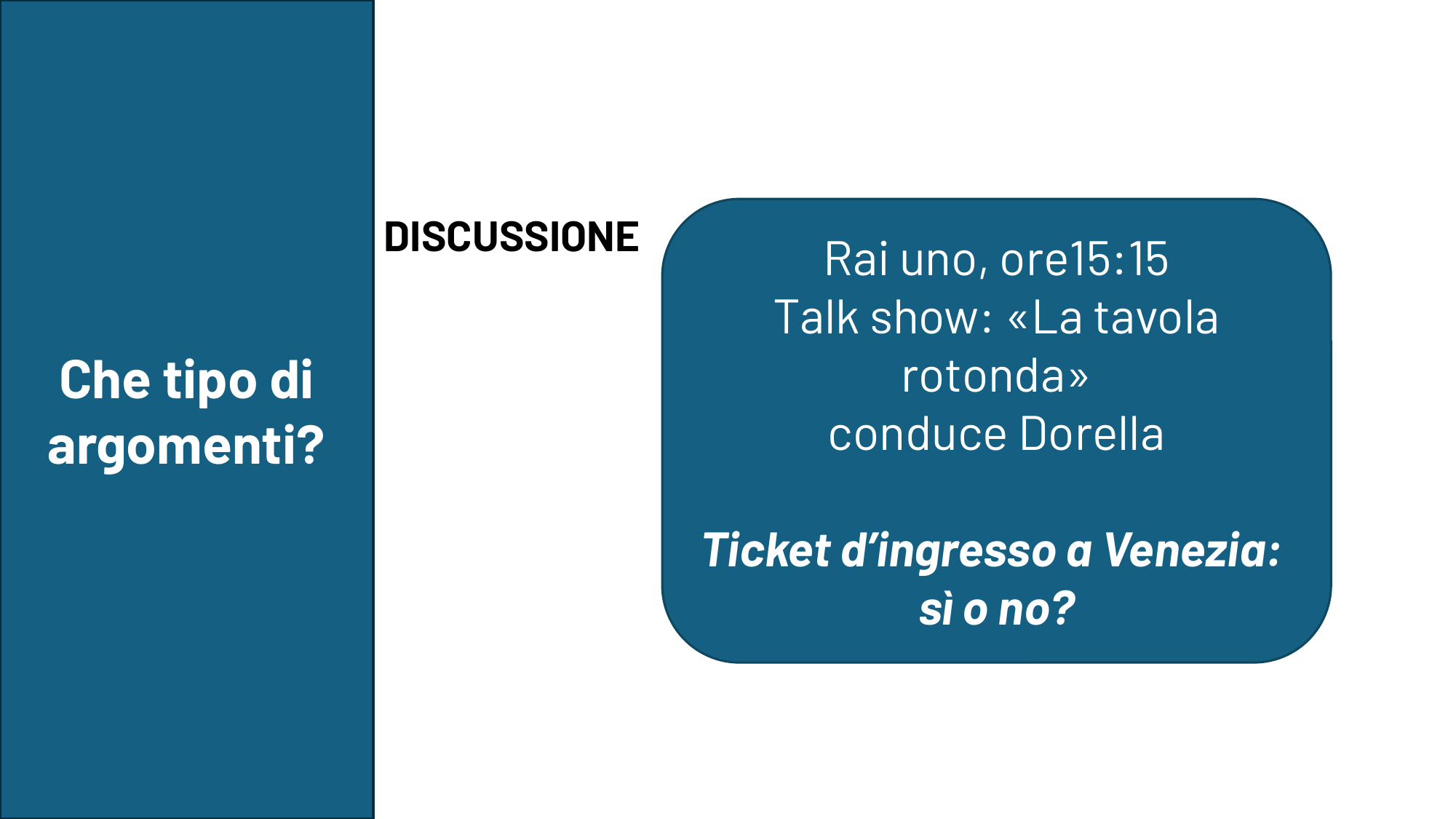

Che tipo di argomenti?

DISCUSSIONE
Rai uno, ore15:15
Talk show: «La tavola rotonda»
conduce Dorella

Ticket d’ingresso a Venezia:
sì o no?